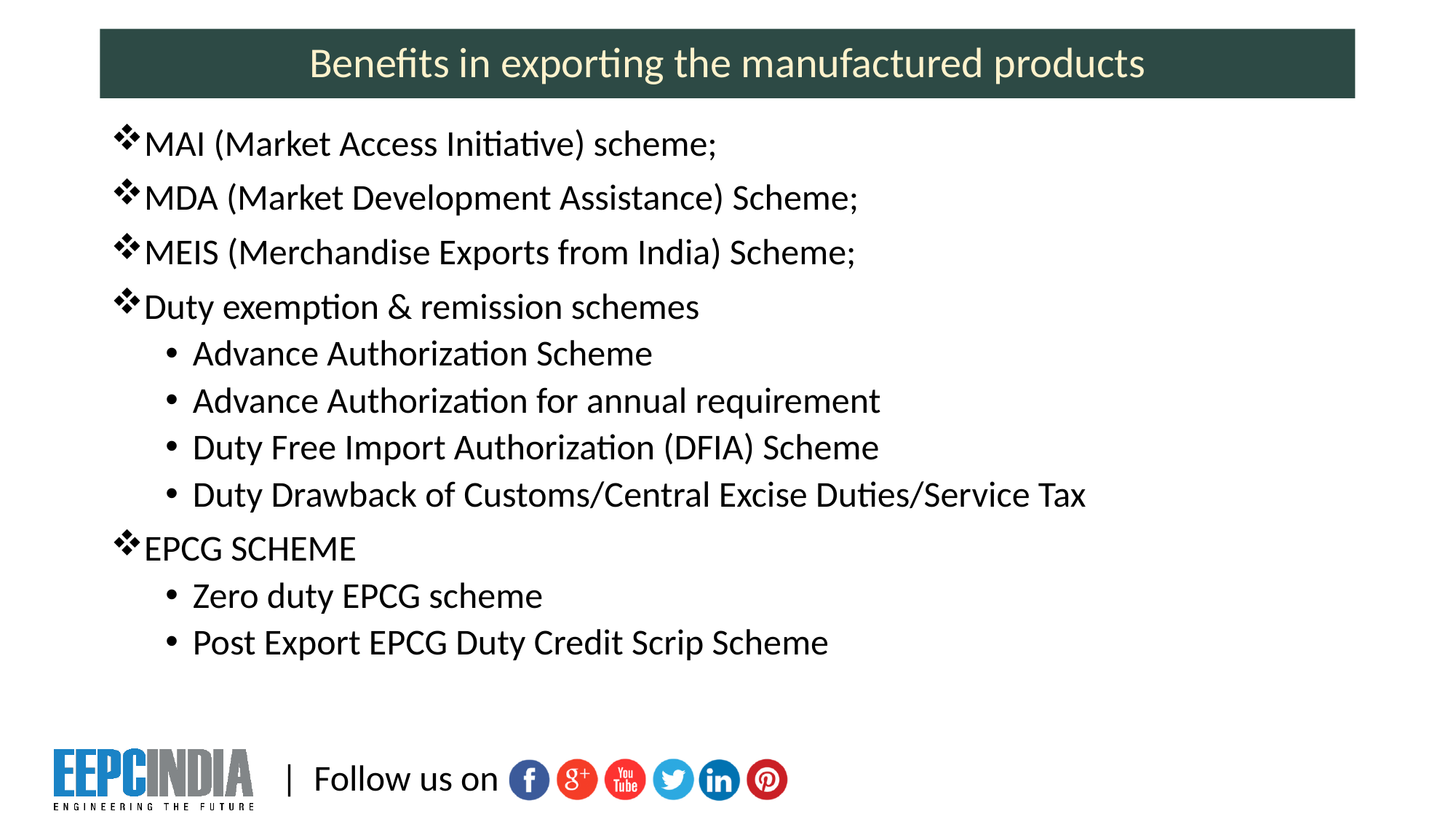

# Benefits in exporting the manufactured products
MAI (Market Access Initiative) scheme;
MDA (Market Development Assistance) Scheme;
MEIS (Merchandise Exports from India) Scheme;
Duty exemption & remission schemes
Advance Authorization Scheme
Advance Authorization for annual requirement
Duty Free Import Authorization (DFIA) Scheme
Duty Drawback of Customs/Central Excise Duties/Service Tax
EPCG SCHEME
Zero duty EPCG scheme
Post Export EPCG Duty Credit Scrip Scheme